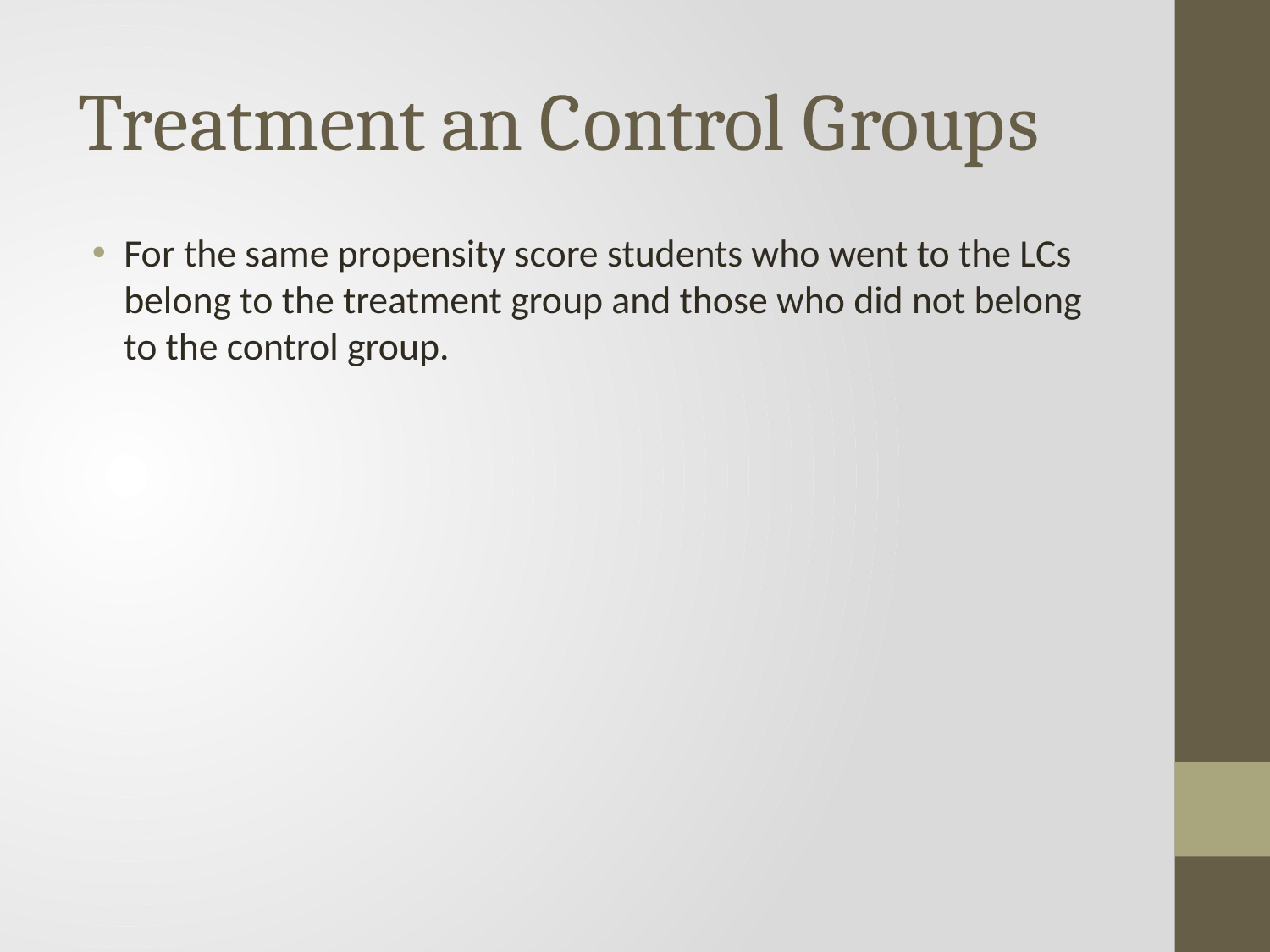

# Treatment an Control Groups
For the same propensity score students who went to the LCs belong to the treatment group and those who did not belong to the control group.